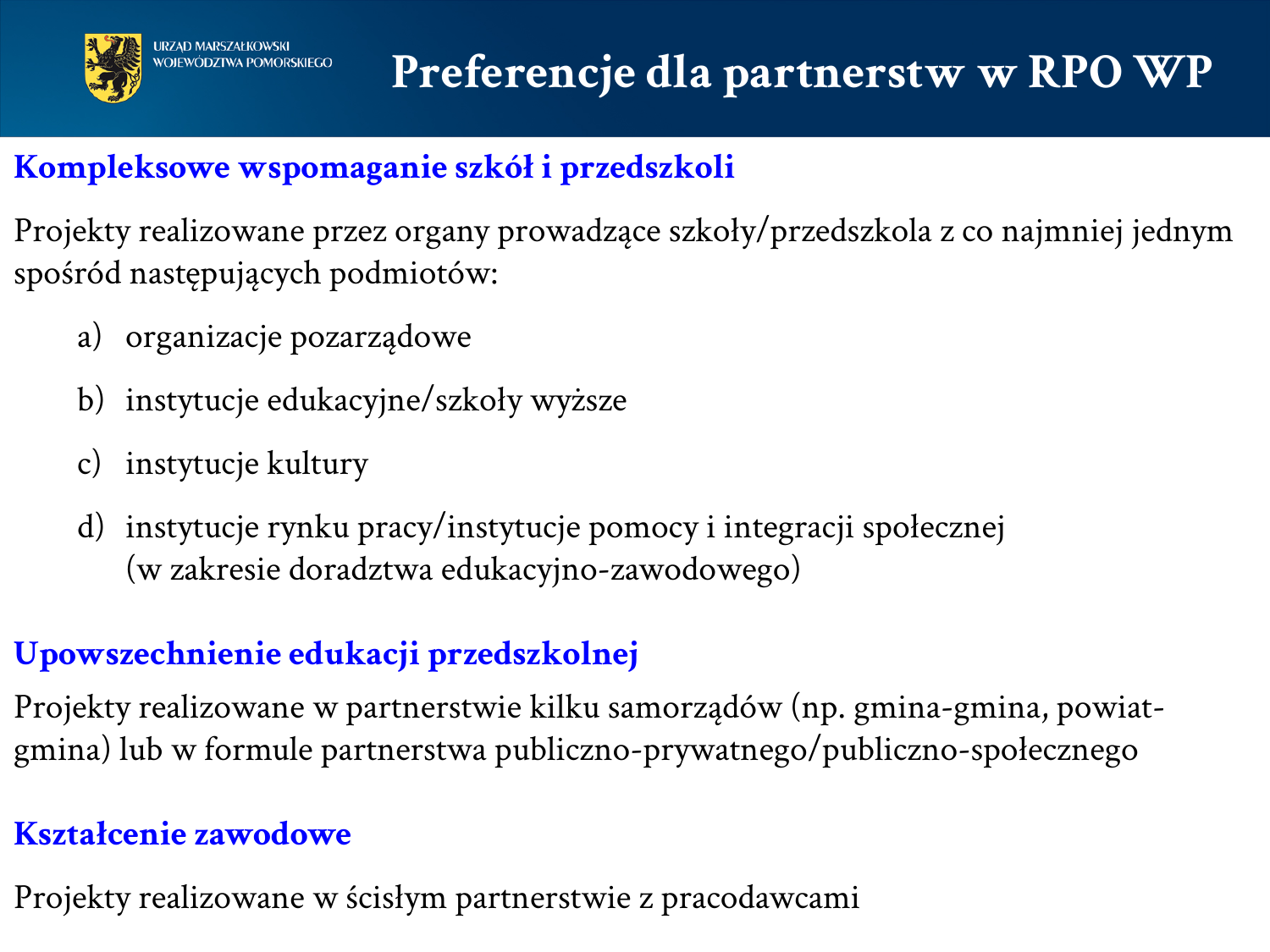

Preferencje dla partnerstw w RPO WP
Kompleksowe wspomaganie szkół i przedszkoli
Projekty realizowane przez organy prowadzące szkoły/przedszkola z co najmniej jednym spośród następujących podmiotów:
organizacje pozarządowe
instytucje edukacyjne/szkoły wyższe
instytucje kultury
instytucje rynku pracy/instytucje pomocy i integracji społecznej
(w zakresie doradztwa edukacyjno-zawodowego)

Upowszechnienie edukacji przedszkolnej
Projekty realizowane w partnerstwie kilku samorządów (np. gmina-gmina, powiat-gmina) lub w formule partnerstwa publiczno-prywatnego/publiczno-społecznego

Kształcenie zawodowe
Projekty realizowane w ścisłym partnerstwie z pracodawcami